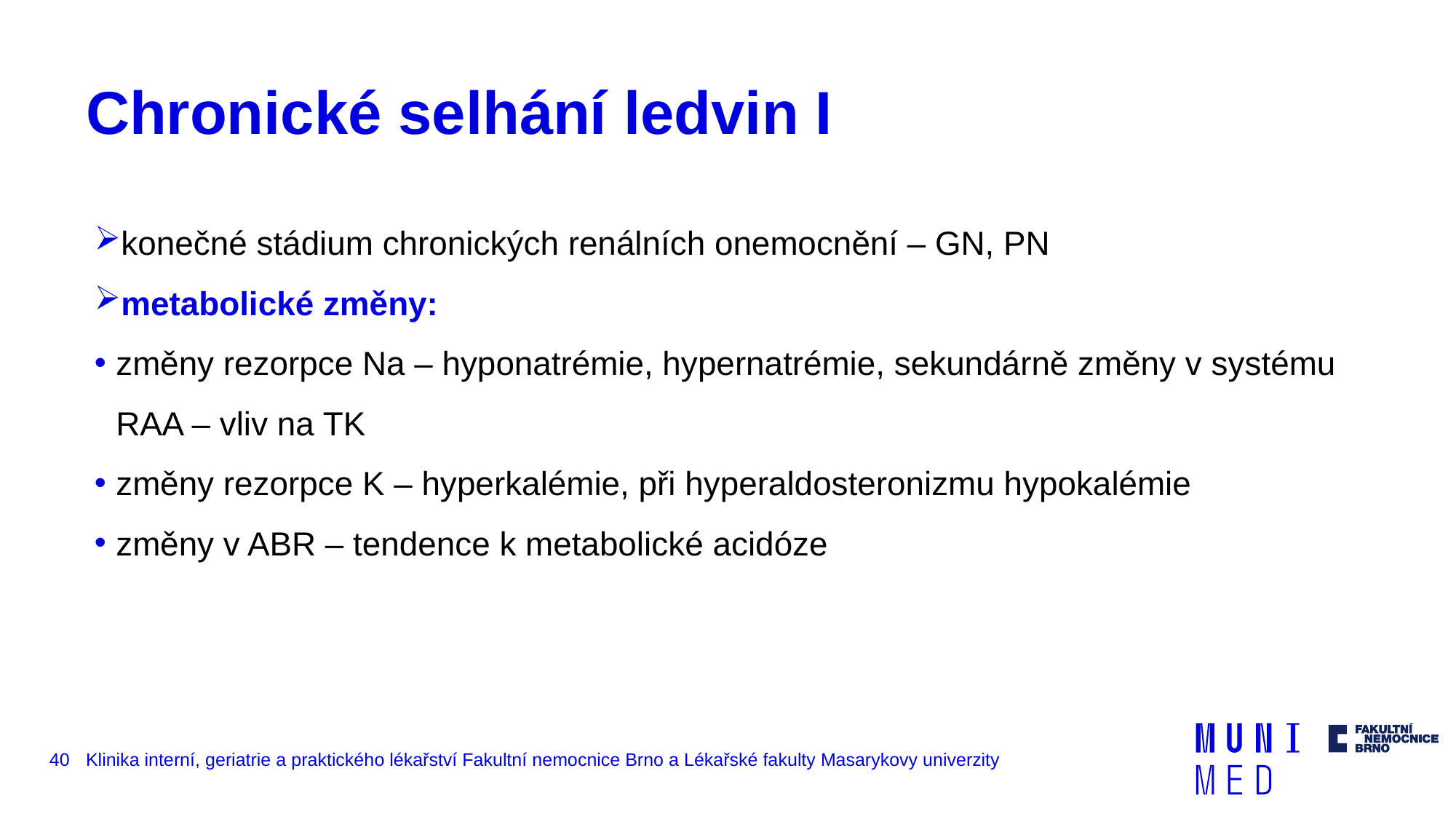

# Chronické selhání ledvin I
konečné stádium chronických renálních onemocnění – GN, PN
metabolické změny:
změny rezorpce Na – hyponatrémie, hypernatrémie, sekundárně změny v systému RAA – vliv na TK
změny rezorpce K – hyperkalémie, při hyperaldosteronizmu hypokalémie
změny v ABR – tendence k metabolické acidóze
40
Klinika interní, geriatrie a praktického lékařství Fakultní nemocnice Brno a Lékařské fakulty Masarykovy univerzity